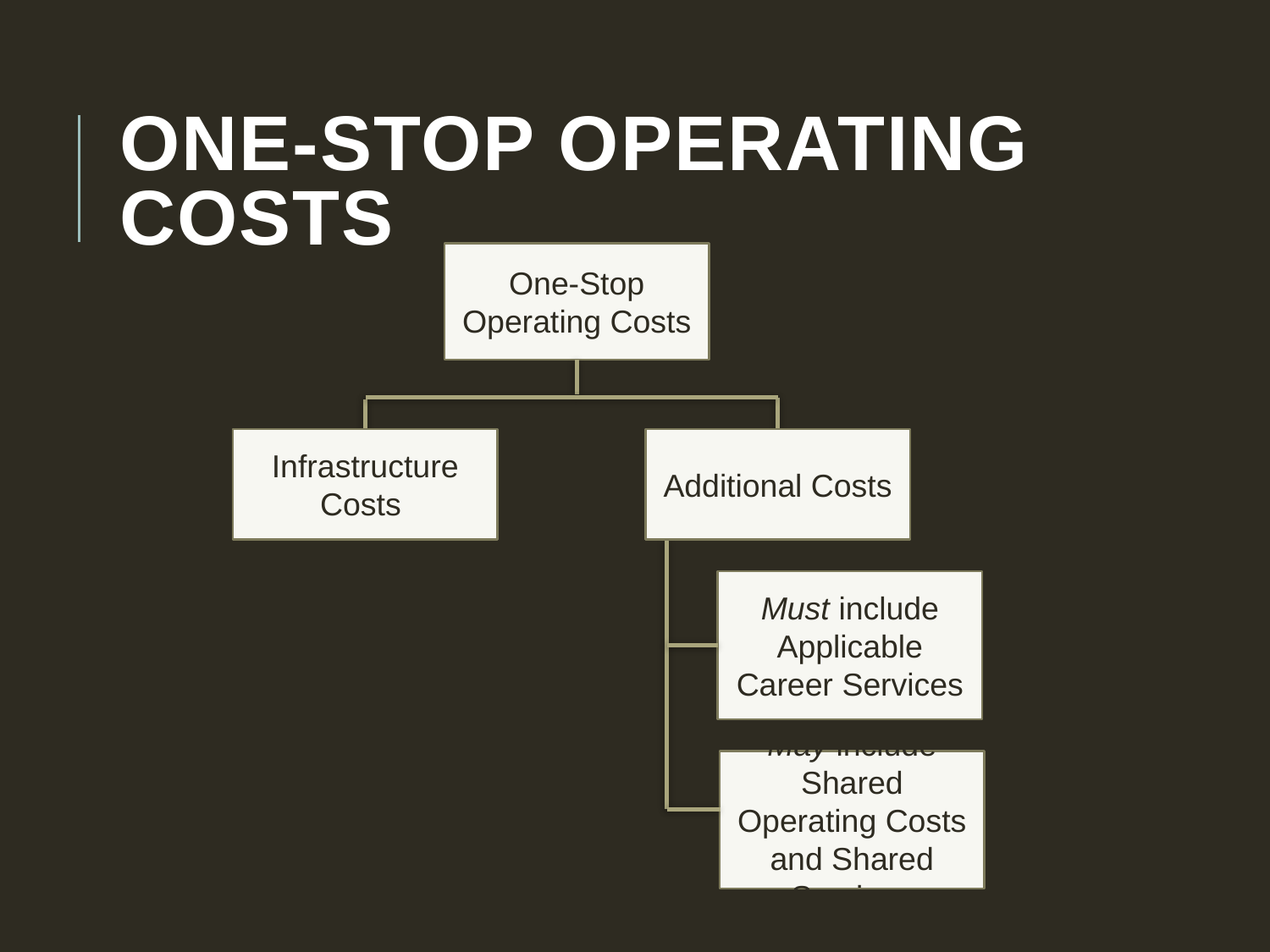

# One-stop Operating Costs
One-Stop Operating Costs
Infrastructure Costs
Additional Costs
Must include Applicable Career Services
May include Shared Operating Costs and Shared Services